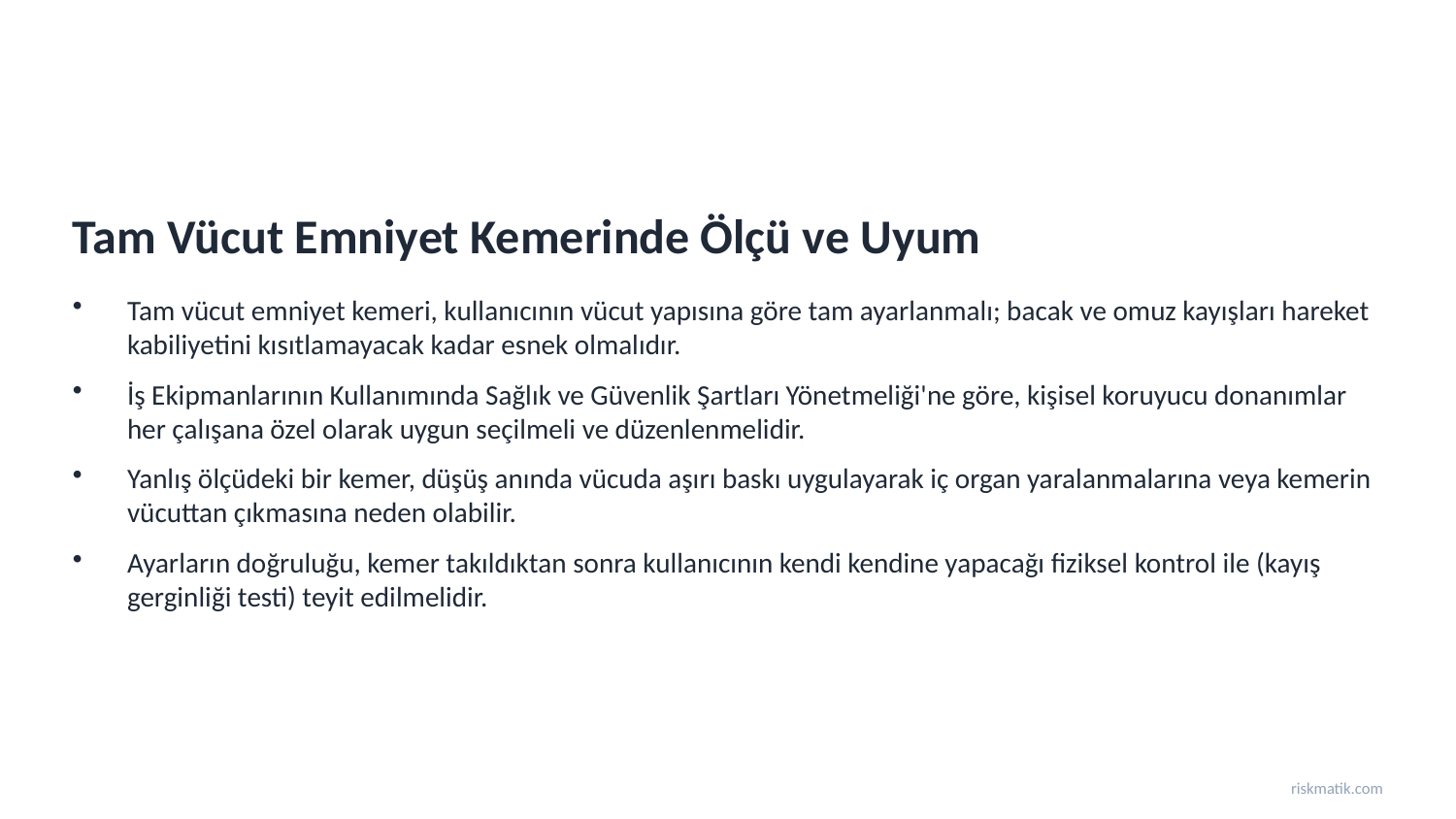

Tam Vücut Emniyet Kemerinde Ölçü ve Uyum
Tam vücut emniyet kemeri, kullanıcının vücut yapısına göre tam ayarlanmalı; bacak ve omuz kayışları hareket kabiliyetini kısıtlamayacak kadar esnek olmalıdır.
İş Ekipmanlarının Kullanımında Sağlık ve Güvenlik Şartları Yönetmeliği'ne göre, kişisel koruyucu donanımlar her çalışana özel olarak uygun seçilmeli ve düzenlenmelidir.
Yanlış ölçüdeki bir kemer, düşüş anında vücuda aşırı baskı uygulayarak iç organ yaralanmalarına veya kemerin vücuttan çıkmasına neden olabilir.
Ayarların doğruluğu, kemer takıldıktan sonra kullanıcının kendi kendine yapacağı fiziksel kontrol ile (kayış gerginliği testi) teyit edilmelidir.
riskmatik.com